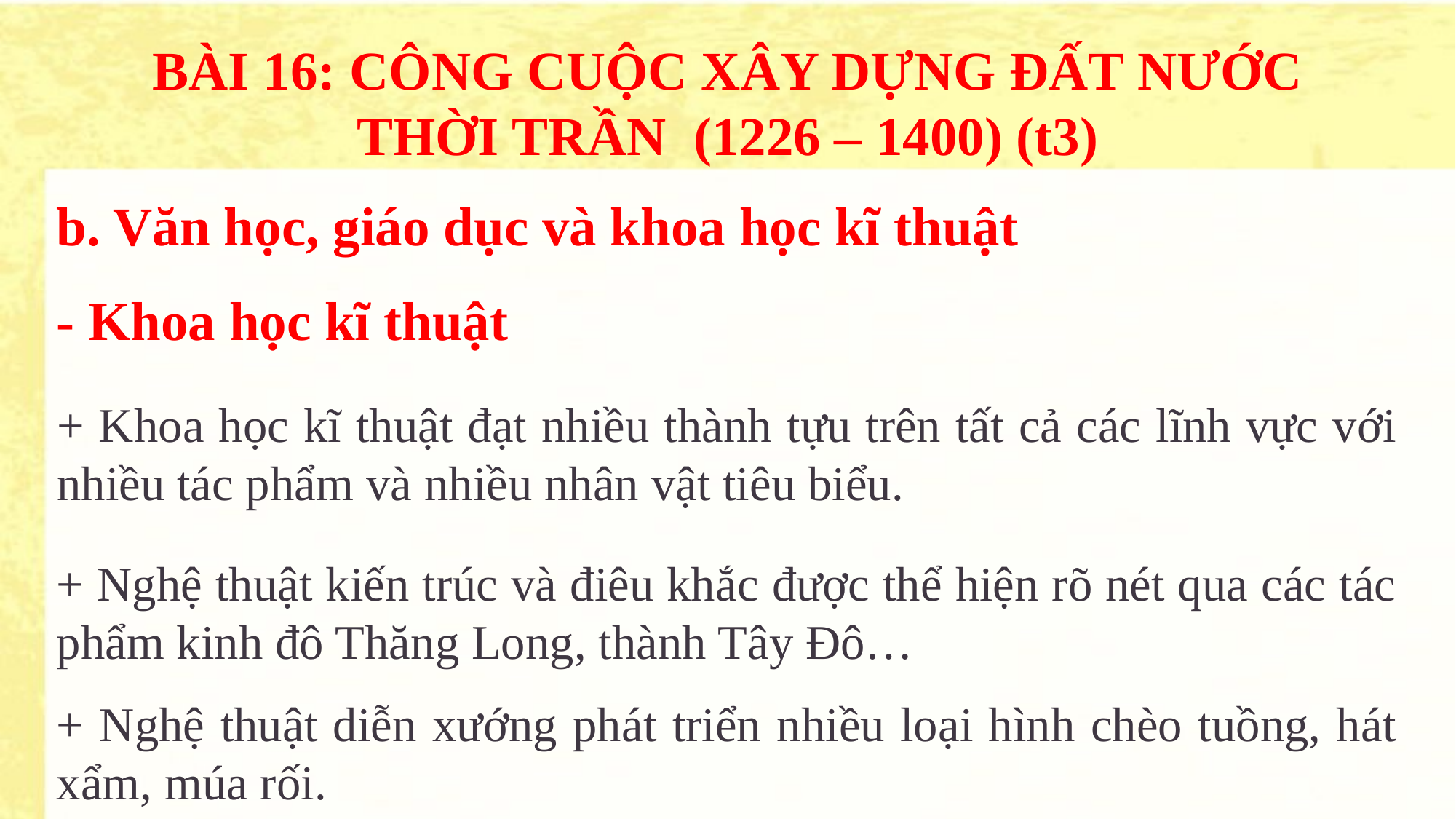

BÀI 16: CÔNG CUỘC XÂY DỰNG ĐẤT NƯỚC THỜI TRẦN  (1226 – 1400) (t3)
b. Văn học, giáo dục và khoa học kĩ thuật
- Khoa học kĩ thuật
+ Khoa học kĩ thuật đạt nhiều thành tựu trên tất cả các lĩnh vực với nhiều tác phẩm và nhiều nhân vật tiêu biểu.
+ Nghệ thuật kiến trúc và điêu khắc được thể hiện rõ nét qua các tác phẩm kinh đô Thăng Long, thành Tây Đô…
+ Nghệ thuật diễn xướng phát triển nhiều loại hình chèo tuồng, hát xẩm, múa rối.